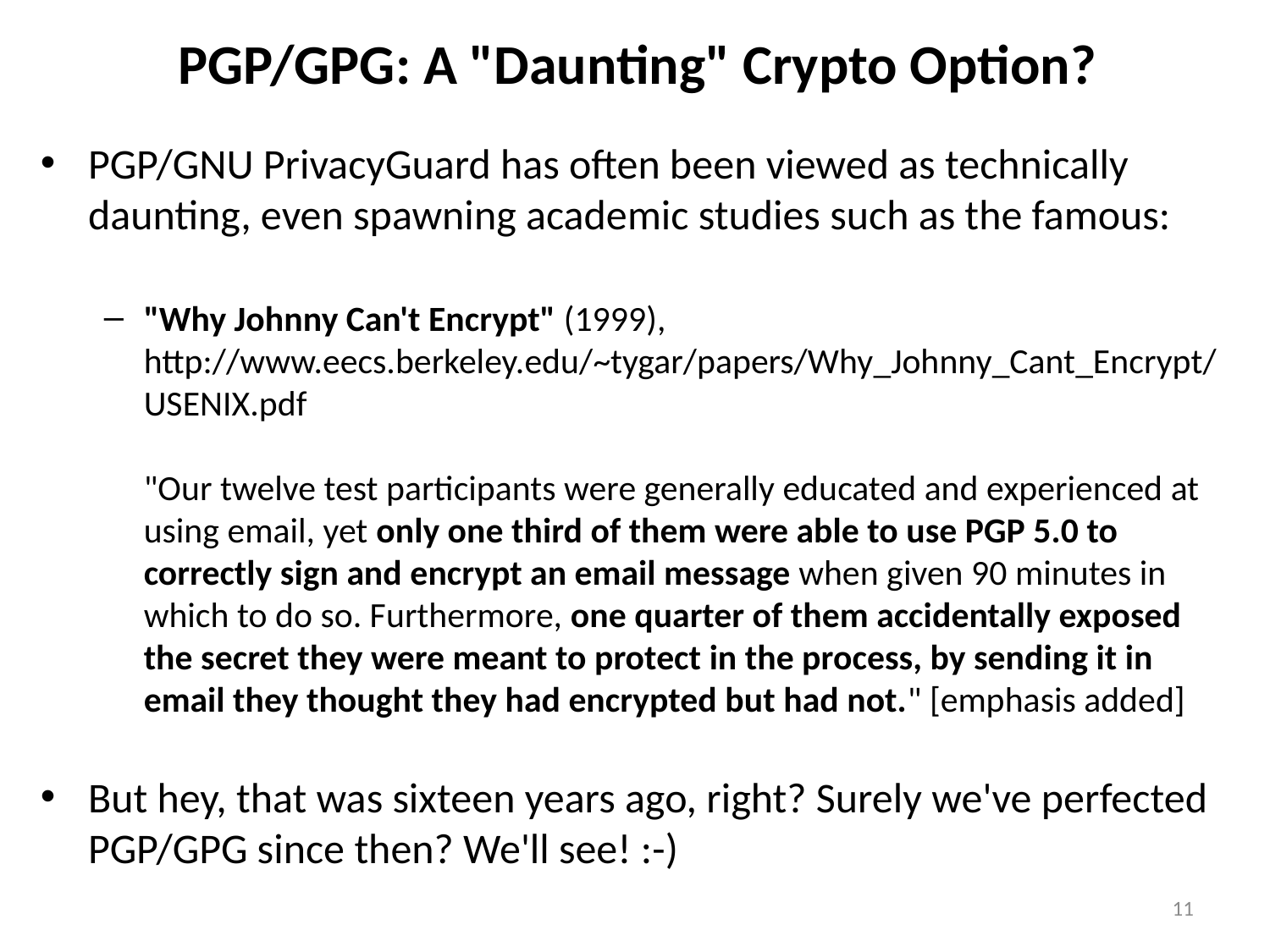

# PGP/GPG: A "Daunting" Crypto Option?
PGP/GNU PrivacyGuard has often been viewed as technically daunting, even spawning academic studies such as the famous:
"Why Johnny Can't Encrypt" (1999), http://www.eecs.berkeley.edu/~tygar/papers/Why_Johnny_Cant_Encrypt/USENIX.pdf
"Our twelve test participants were generally educated and experienced at using email, yet only one third of them were able to use PGP 5.0 to correctly sign and encrypt an email message when given 90 minutes in which to do so. Furthermore, one quarter of them accidentally exposed the secret they were meant to protect in the process, by sending it in email they thought they had encrypted but had not." [emphasis added]
But hey, that was sixteen years ago, right? Surely we've perfected PGP/GPG since then? We'll see! :-)
11